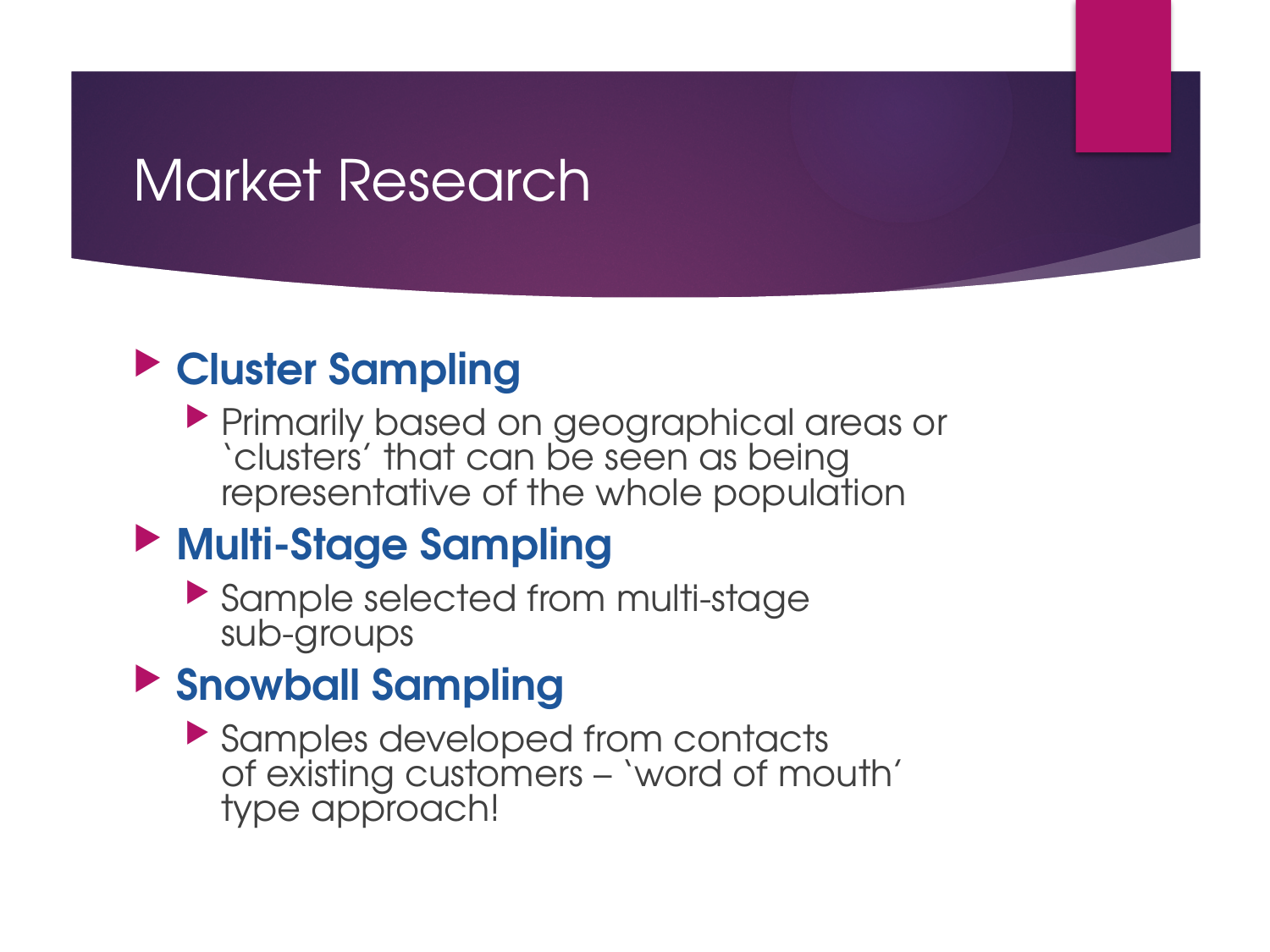

# Market Research
Cluster Sampling
Primarily based on geographical areas or ‘clusters’ that can be seen as being representative of the whole population
Multi-Stage Sampling
Sample selected from multi-stage
sub-groups
Snowball Sampling
Samples developed from contacts
of existing customers – ‘word of mouth’ type approach!